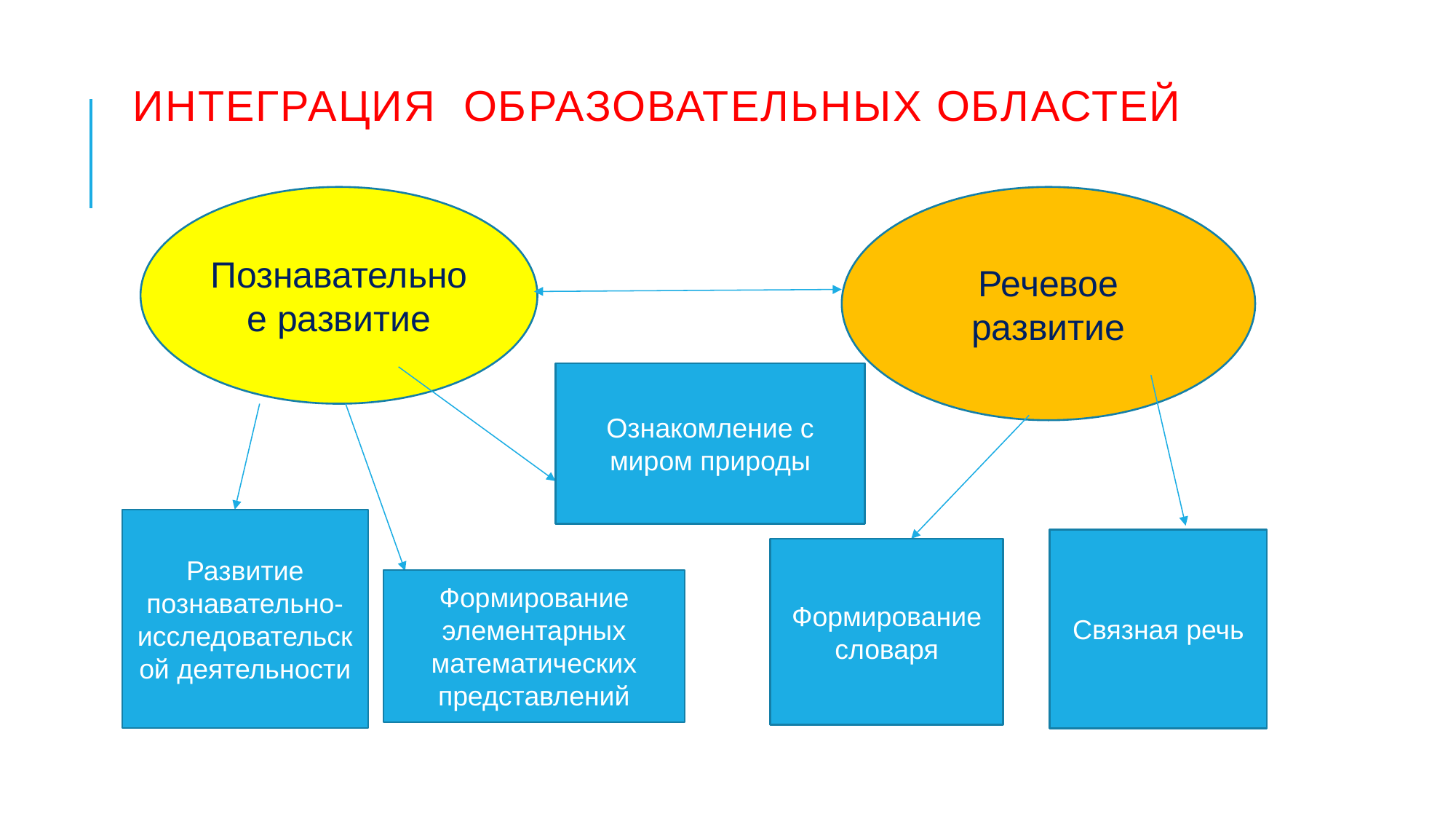

# Интеграция  образовательных областей

Познавательное развитие
Речевое развитие
Ознакомление с миром природы
Развитие познавательно-исследовательской деятельности
Связная речь
Формирование словаря
Формирование элементарных математических представлений